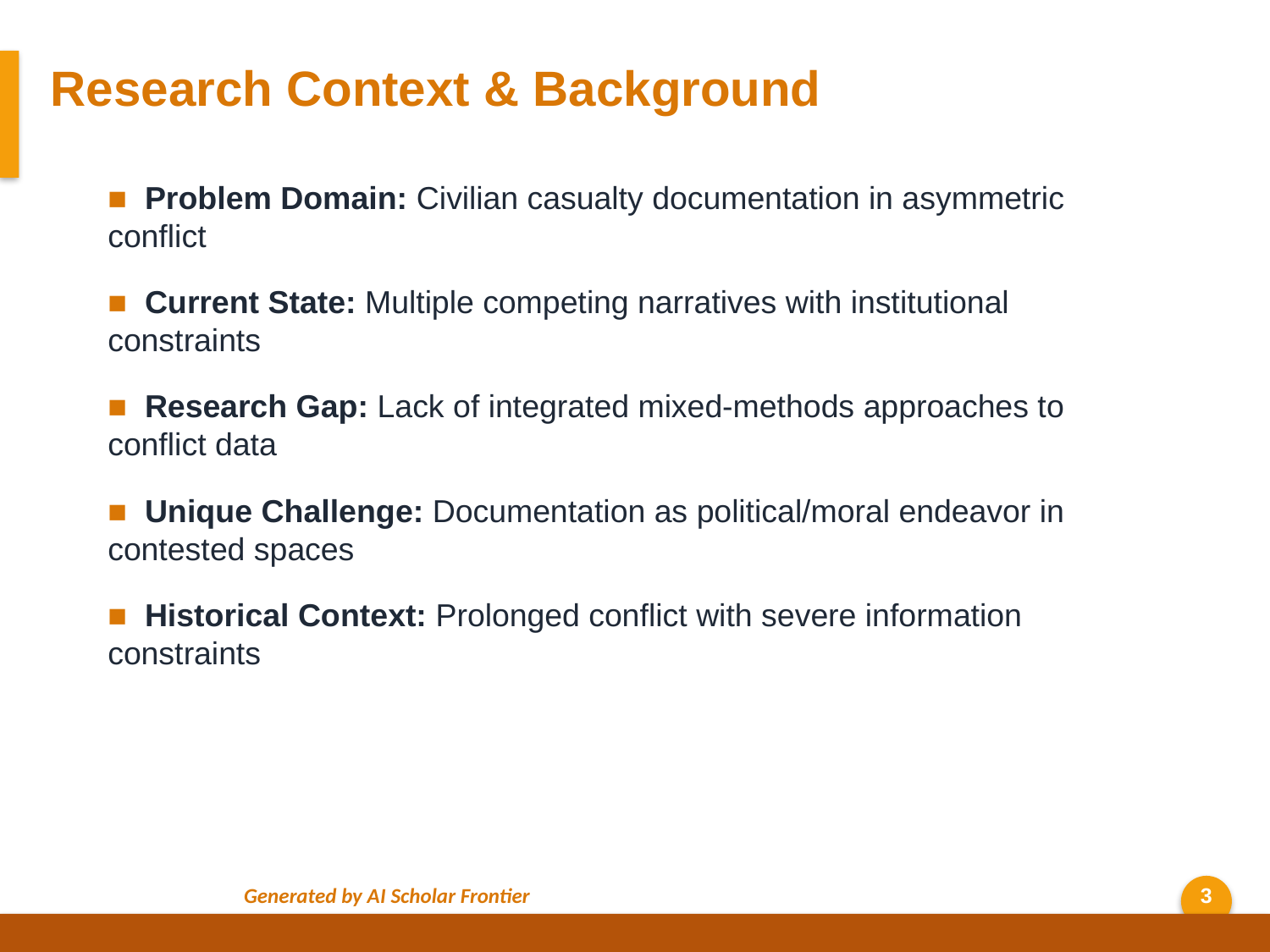

Research Context & Background
■  Problem Domain: Civilian casualty documentation in asymmetric conflict
■  Current State: Multiple competing narratives with institutional constraints
■  Research Gap: Lack of integrated mixed-methods approaches to conflict data
■  Unique Challenge: Documentation as political/moral endeavor in contested spaces
■  Historical Context: Prolonged conflict with severe information constraints
Generated by AI Scholar Frontier

3